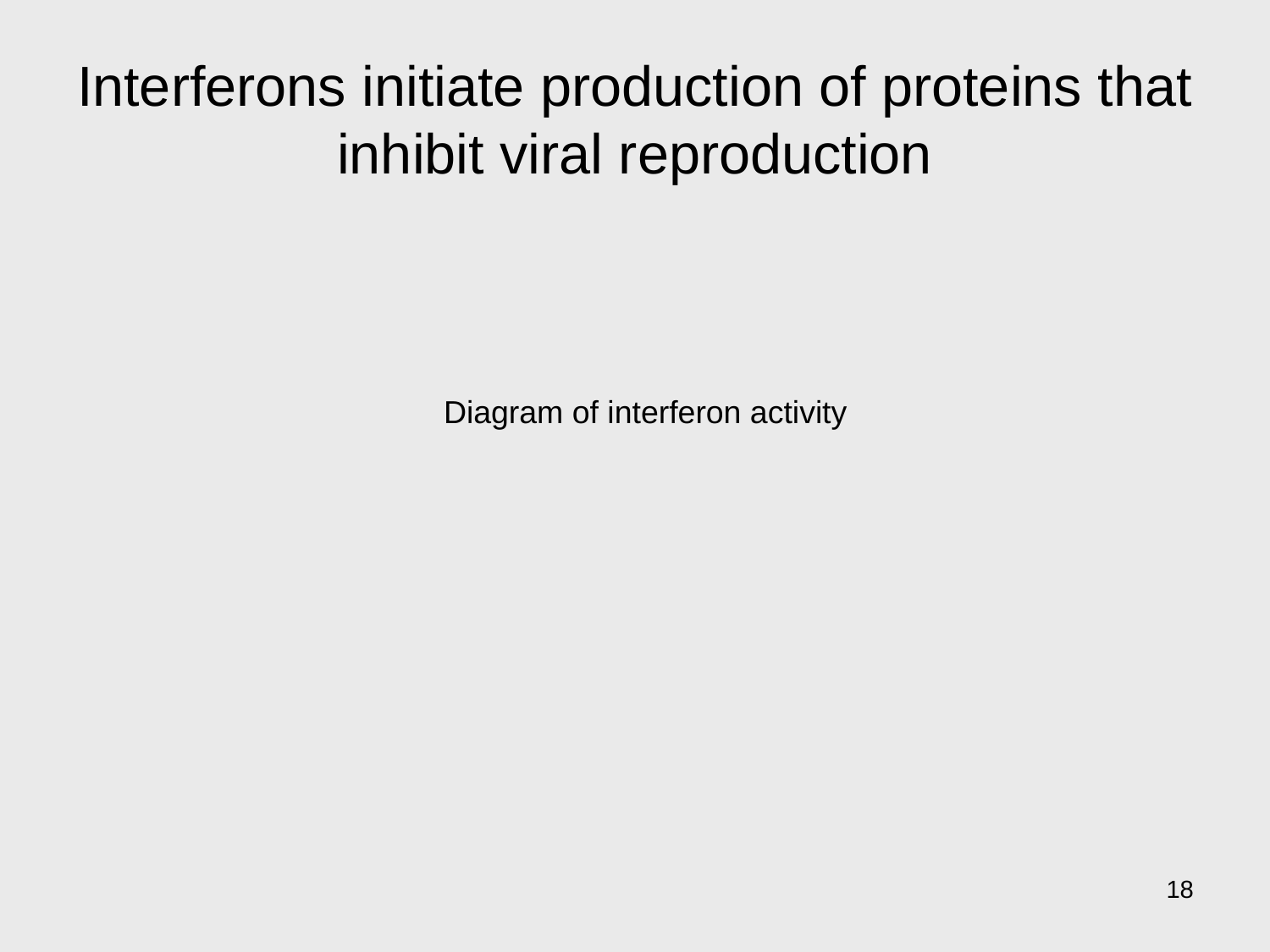

# Interferons initiate production of proteins that inhibit viral reproduction
Diagram of interferon activity
18